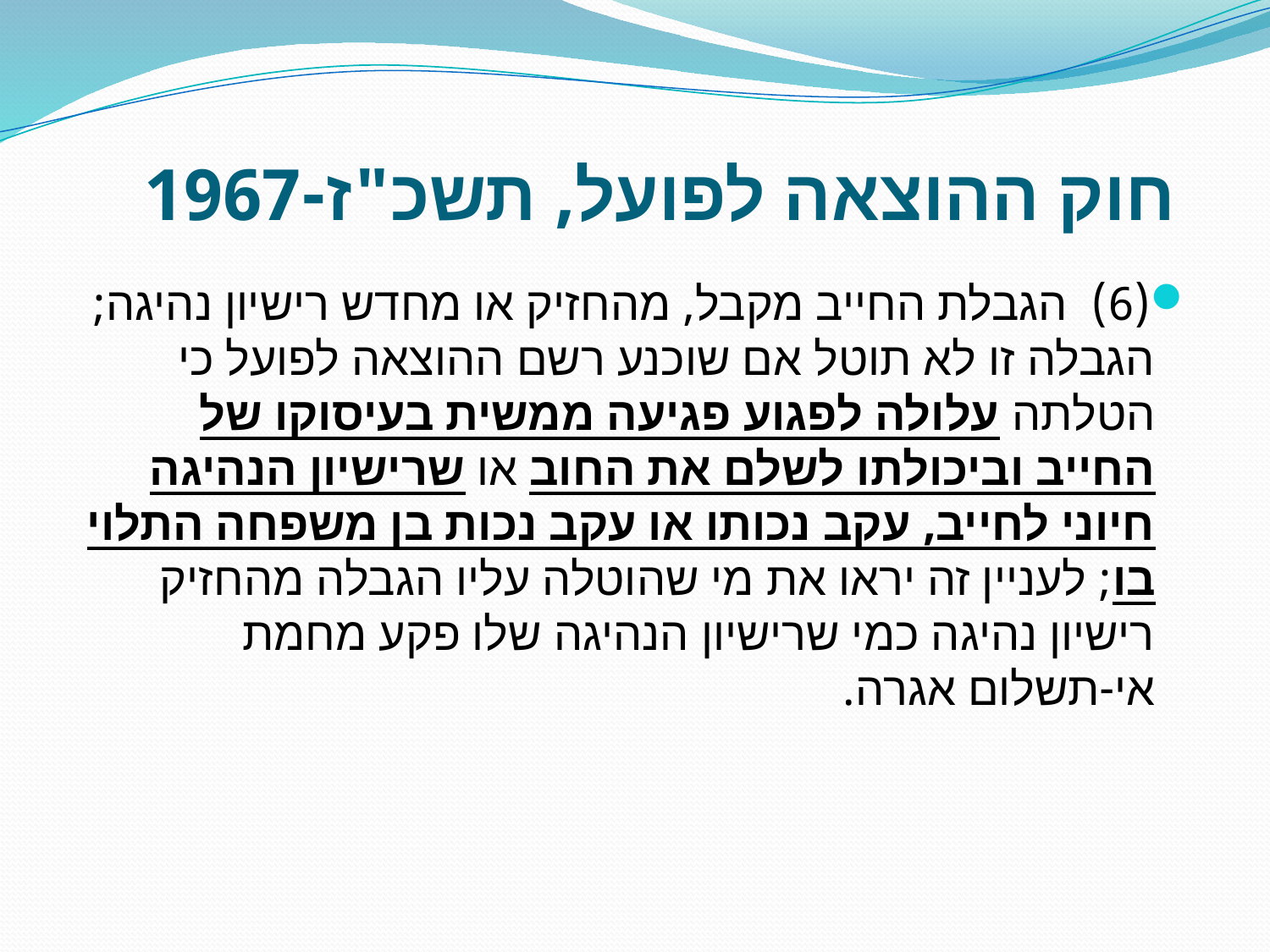

# חוק ההוצאה לפועל, תשכ"ז-1967
(6)  הגבלת החייב מקבל, מהחזיק או מחדש רישיון נהיגה; הגבלה זו לא תוטל אם שוכנע רשם ההוצאה לפועל כי הטלתה עלולה לפגוע פגיעה ממשית בעיסוקו של החייב וביכולתו לשלם את החוב או שרישיון הנהיגה חיוני לחייב, עקב נכותו או עקב נכות בן משפחה התלוי בו; לעניין זה יראו את מי שהוטלה עליו הגבלה מהחזיק רישיון נהיגה כמי שרישיון הנהיגה שלו פקע מחמת אי-תשלום אגרה.